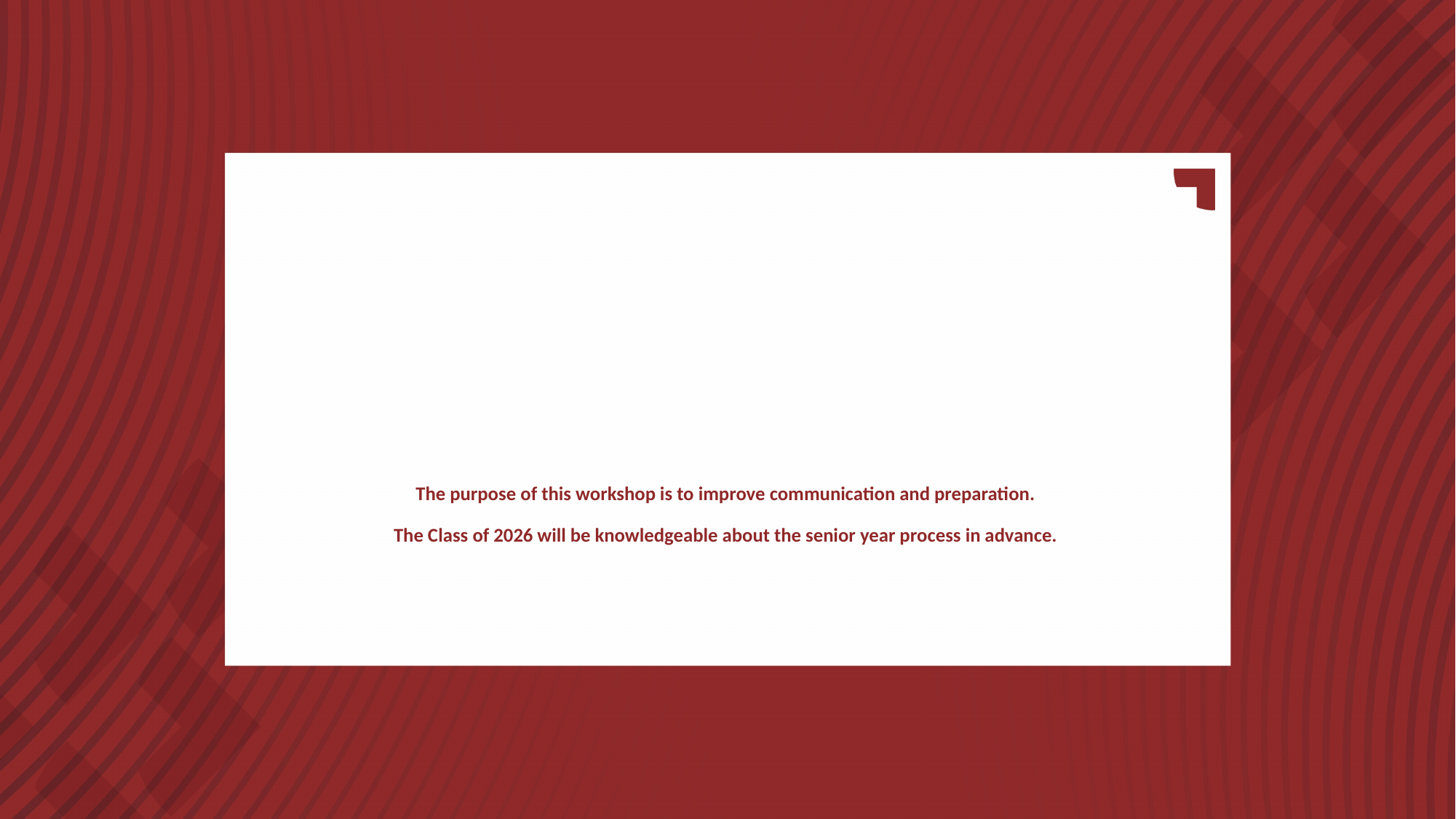

# The purpose of this workshop is to improve communication and preparation. The Class of 2026 will be knowledgeable about the senior year process in advance.